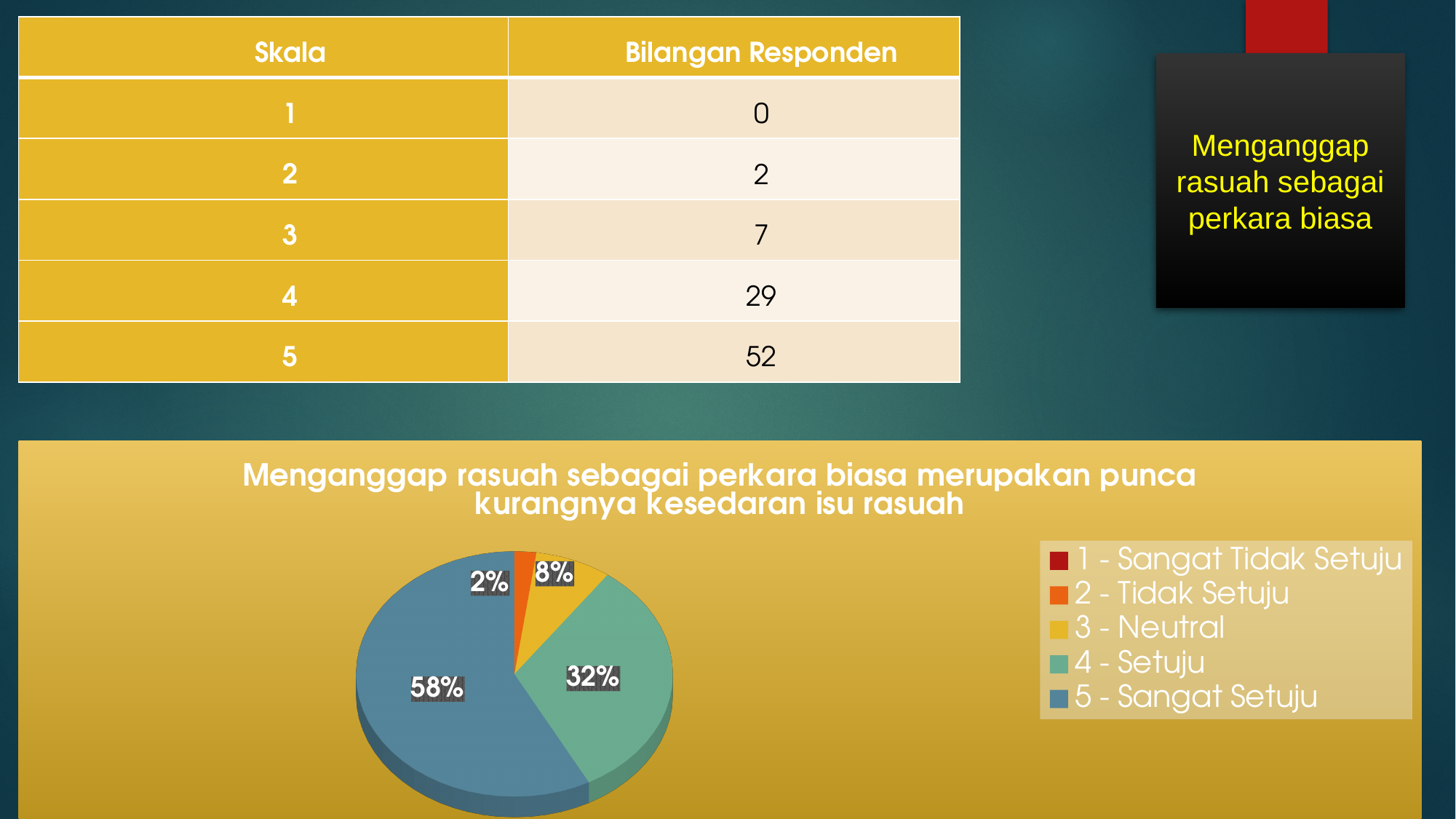

| Skala | Bilangan Responden |
| --- | --- |
| 1 | 0 |
| 2 | 2 |
| 3 | 7 |
| 4 | 29 |
| 5 | 52 |
Menganggap rasuah sebagai perkara biasa

[unsupported chart]